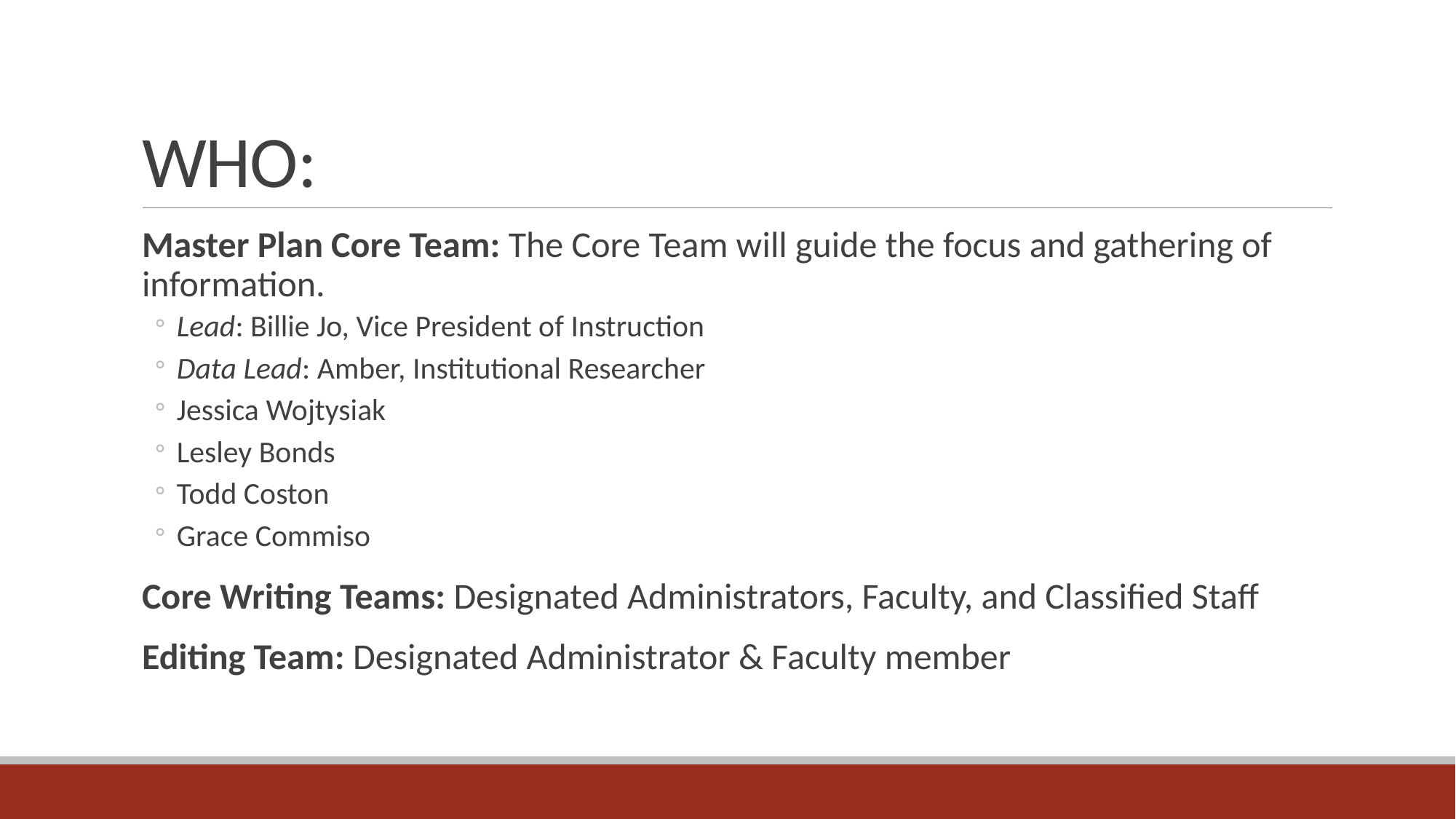

# WHO:
Master Plan Core Team: The Core Team will guide the focus and gathering of information.
Lead: Billie Jo, Vice President of Instruction
Data Lead: Amber, Institutional Researcher
Jessica Wojtysiak
Lesley Bonds
Todd Coston
Grace Commiso
Core Writing Teams: Designated Administrators, Faculty, and Classified Staff
Editing Team: Designated Administrator & Faculty member